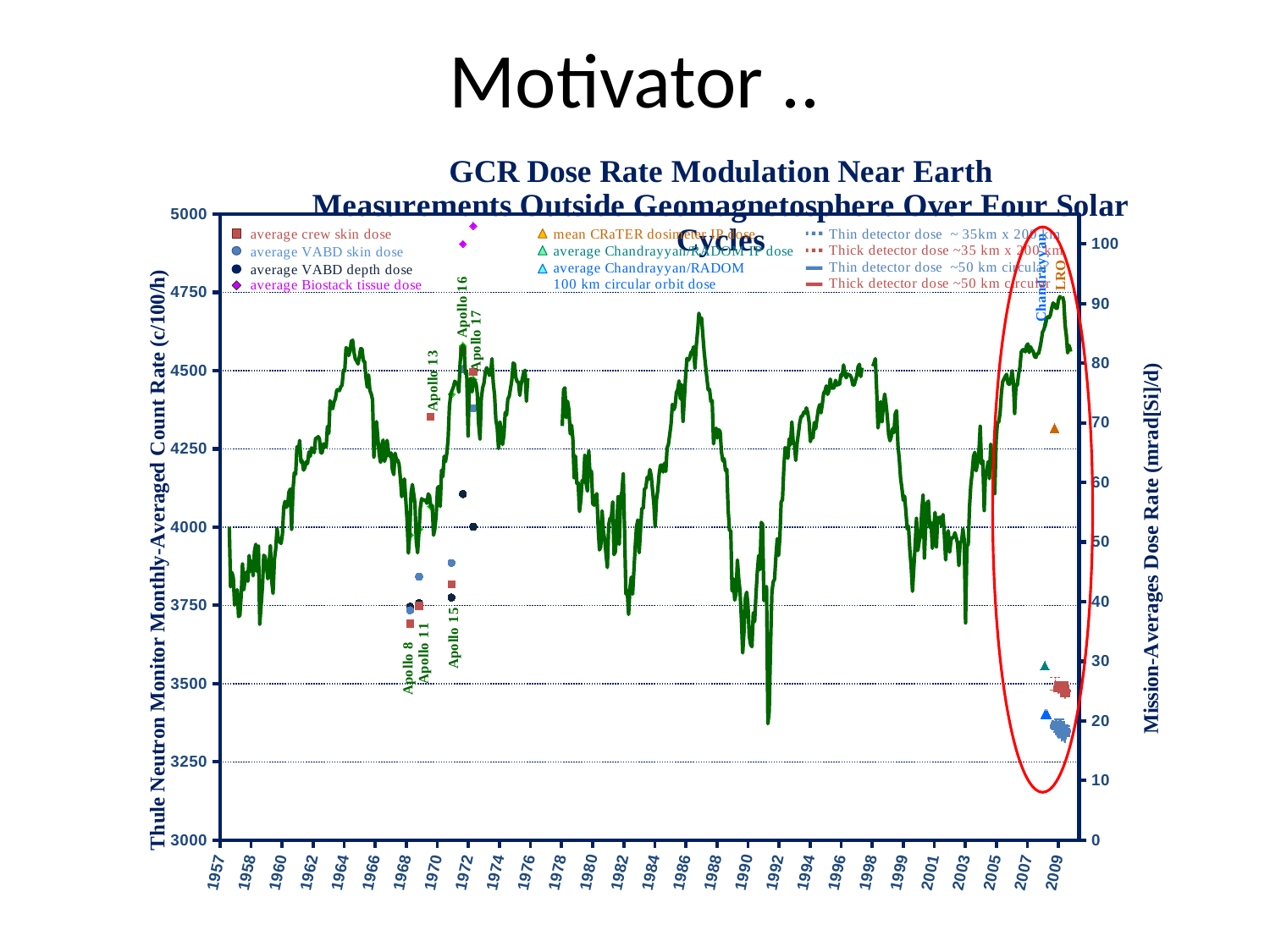

# Motivator ..

### Chart: GCR Dose Rate Modulation Near Earth Measurements Outside Geomagnetosphere Over Four Solar Cycles

| Category |  |  |  |  |  |  |  |  |  |  |  |  |  |  |  |
|---|---|---|---|---|---|---|---|---|---|---|---|---|---|---|---|